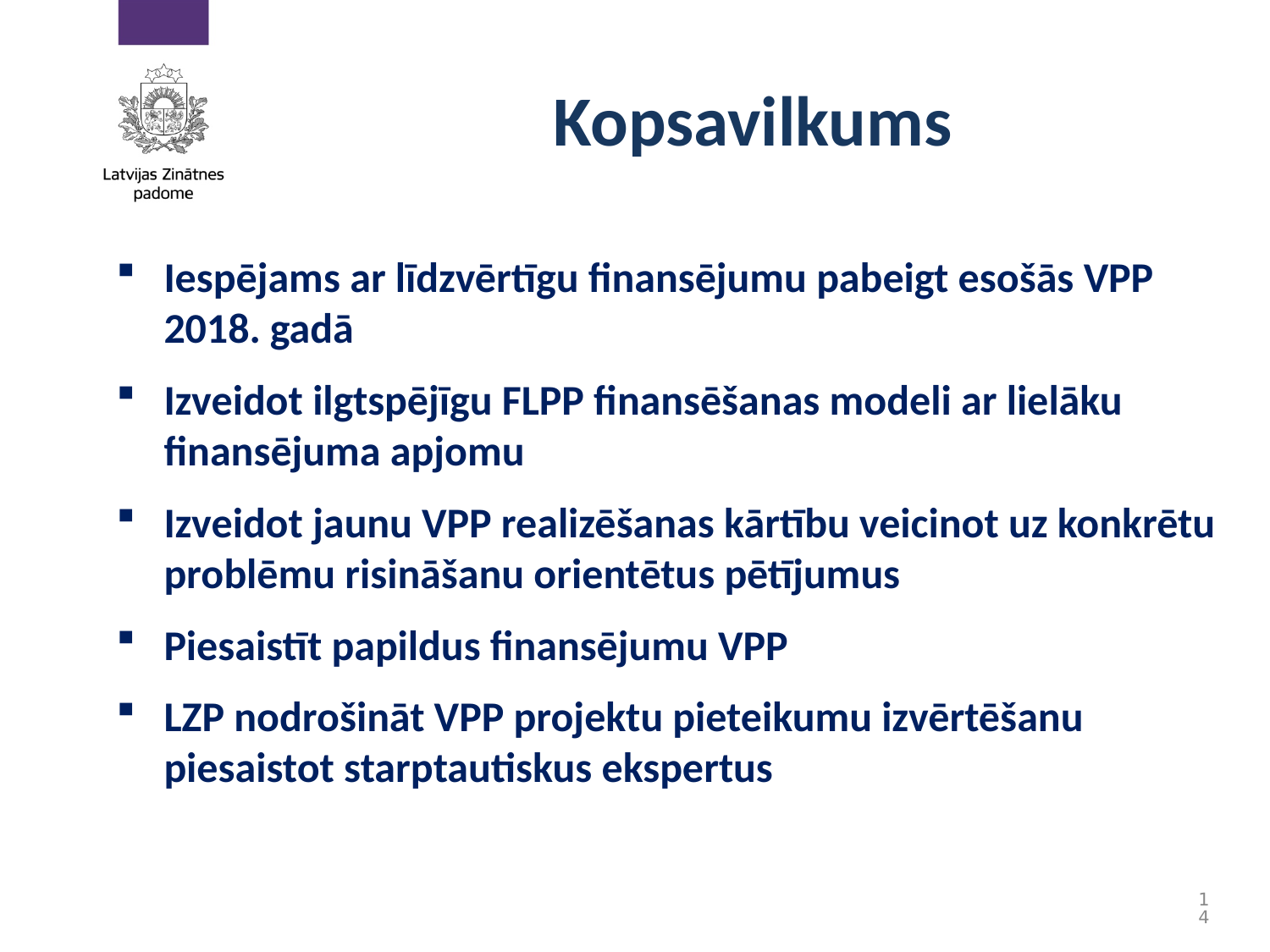

# Kopsavilkums
Iespējams ar līdzvērtīgu finansējumu pabeigt esošās VPP 2018. gadā
Izveidot ilgtspējīgu FLPP finansēšanas modeli ar lielāku finansējuma apjomu
Izveidot jaunu VPP realizēšanas kārtību veicinot uz konkrētu problēmu risināšanu orientētus pētījumus
Piesaistīt papildus finansējumu VPP
LZP nodrošināt VPP projektu pieteikumu izvērtēšanu piesaistot starptautiskus ekspertus

14